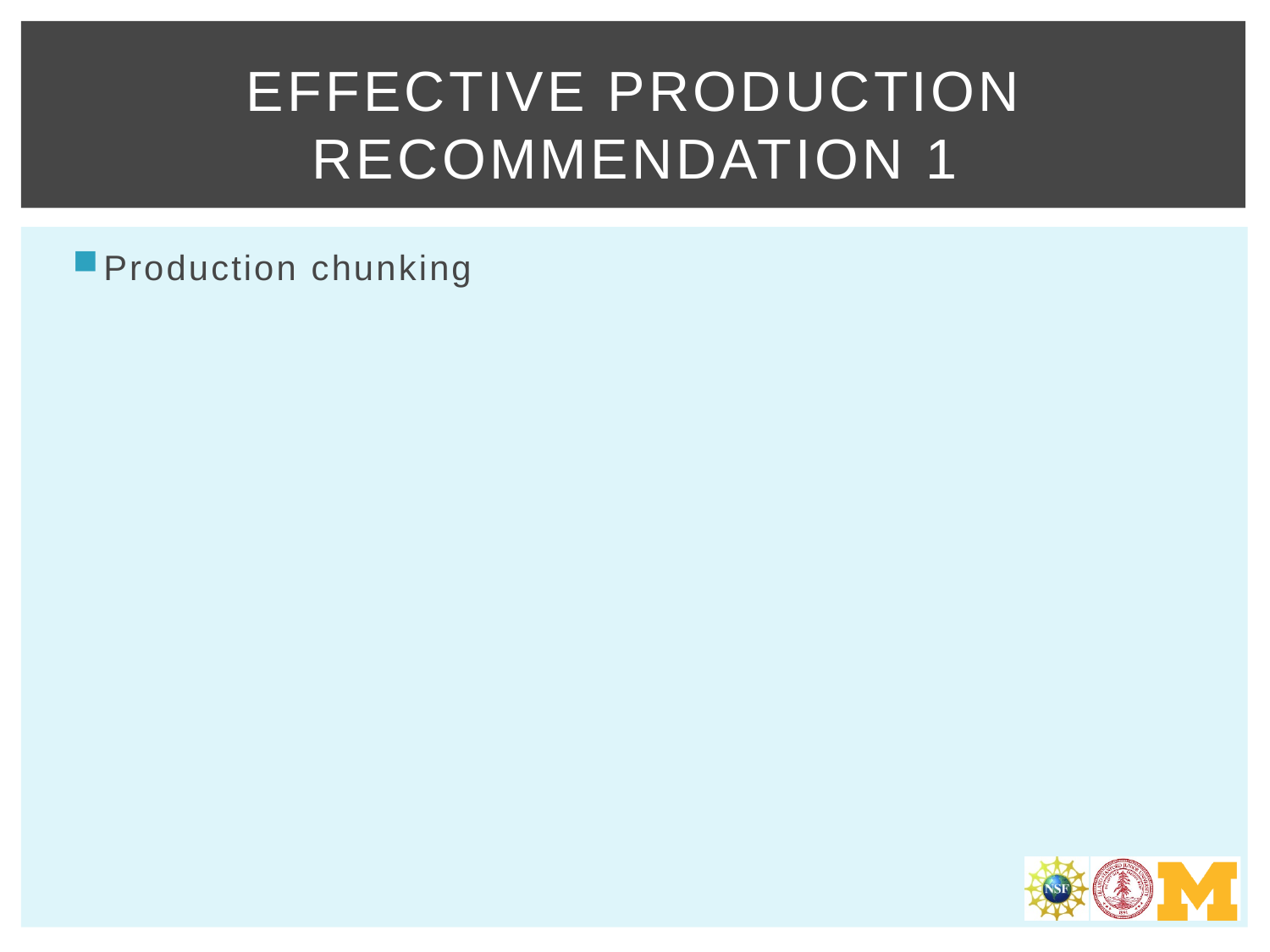

# Effective production Recommendation 1
Production chunking